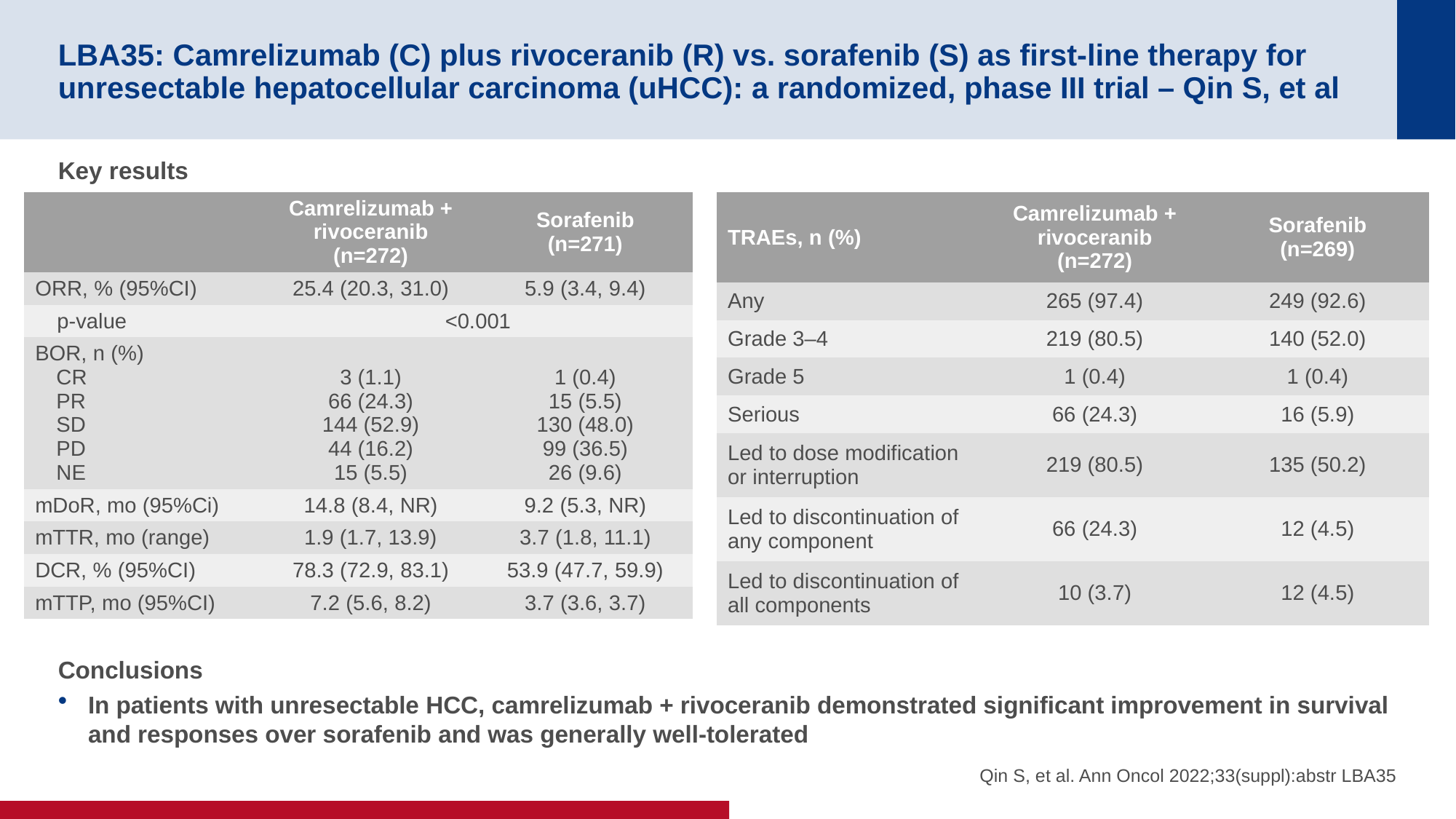

# LBA35: Camrelizumab (C) plus rivoceranib (R) vs. sorafenib (S) as first-line therapy for unresectable hepatocellular carcinoma (uHCC): a randomized, phase III trial – Qin S, et al
Key results
Conclusions
In patients with unresectable HCC, camrelizumab + rivoceranib demonstrated significant improvement in survival and responses over sorafenib and was generally well-tolerated
|  | Camrelizumab + rivoceranib (n=272) | Sorafenib (n=271) |
| --- | --- | --- |
| ORR, % (95%CI) | 25.4 (20.3, 31.0) | 5.9 (3.4, 9.4) |
| p-value | <0.001 |  |
| BOR, n (%) CR PR SD PD NE | 3 (1.1) 66 (24.3) 144 (52.9) 44 (16.2) 15 (5.5) | 1 (0.4) 15 (5.5) 130 (48.0) 99 (36.5) 26 (9.6) |
| mDoR, mo (95%Ci) | 14.8 (8.4, NR) | 9.2 (5.3, NR) |
| mTTR, mo (range) | 1.9 (1.7, 13.9) | 3.7 (1.8, 11.1) |
| DCR, % (95%CI) | 78.3 (72.9, 83.1) | 53.9 (47.7, 59.9) |
| mTTP, mo (95%CI) | 7.2 (5.6, 8.2) | 3.7 (3.6, 3.7) |
| TRAEs, n (%) | Camrelizumab + rivoceranib (n=272) | Sorafenib (n=269) |
| --- | --- | --- |
| Any | 265 (97.4) | 249 (92.6) |
| Grade 3–4 | 219 (80.5) | 140 (52.0) |
| Grade 5 | 1 (0.4) | 1 (0.4) |
| Serious | 66 (24.3) | 16 (5.9) |
| Led to dose modification or interruption | 219 (80.5) | 135 (50.2) |
| Led to discontinuation of any component | 66 (24.3) | 12 (4.5) |
| Led to discontinuation of all components | 10 (3.7) | 12 (4.5) |
Qin S, et al. Ann Oncol 2022;33(suppl):abstr LBA35